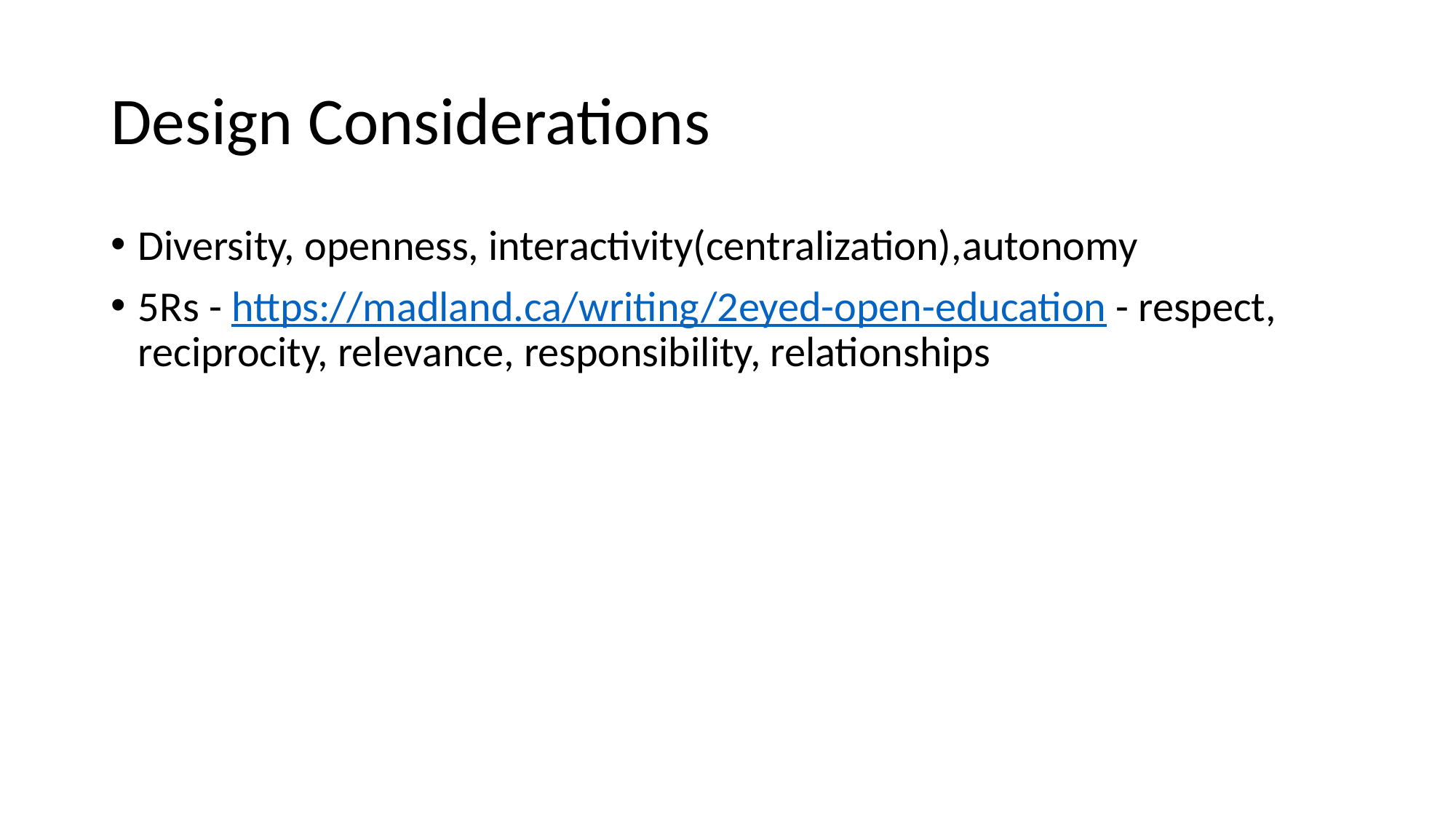

# Design Considerations
Diversity, openness, interactivity(centralization),autonomy
5Rs - https://madland.ca/writing/2eyed-open-education - respect, reciprocity, relevance, responsibility, relationships